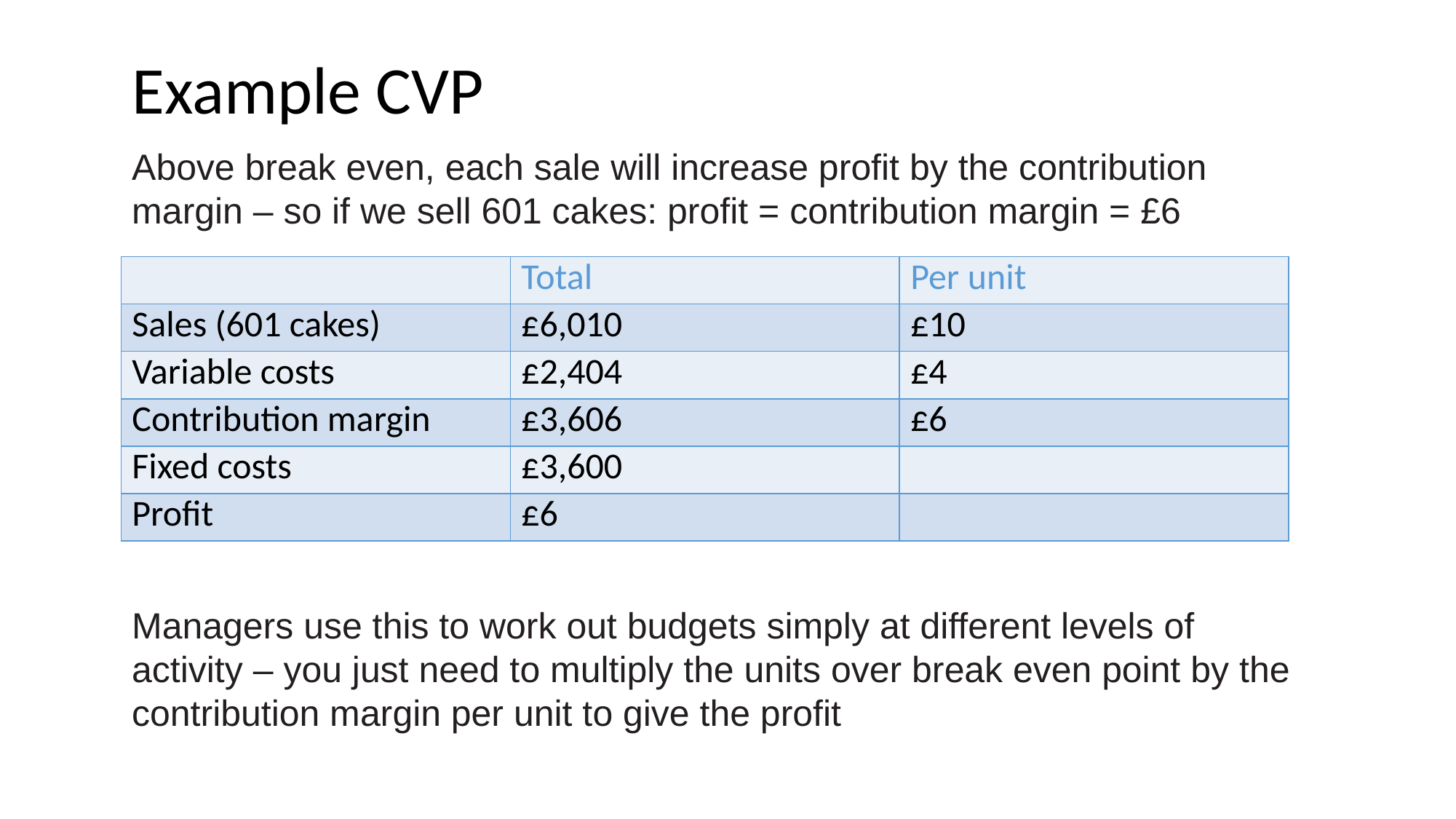

# Example CVP
Above break even, each sale will increase profit by the contribution margin – so if we sell 601 cakes: profit = contribution margin = £6

|  | Total | Per unit |
| --- | --- | --- |
| Sales (601 cakes) | £6,010 | £10 |
| Variable costs | £2,404 | £4 |
| Contribution margin | £3,606 | £6 |
| Fixed costs | £3,600 |  |
| Profit | £6 |  |
Managers use this to work out budgets simply at different levels of activity – you just need to multiply the units over break even point by the contribution margin per unit to give the profit